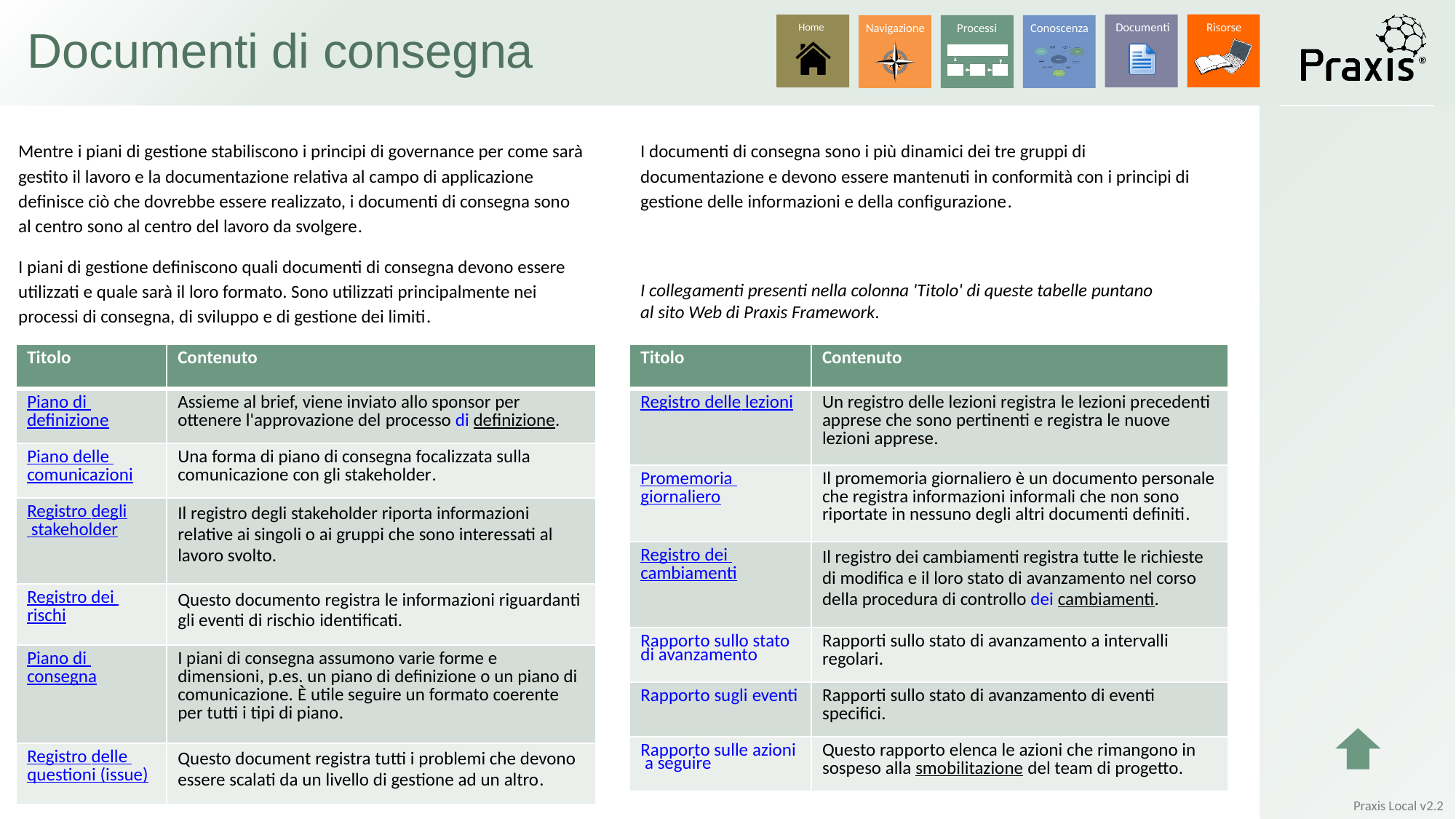

# Documenti di consegna

Mentre i piani di gestione stabiliscono i principi di governance per come sarà gestito il lavoro e la documentazione relativa al campo di applicazione definisce ciò che dovrebbe essere realizzato, i documenti di consegna sono al centro sono al centro del lavoro da svolgere.
I piani di gestione definiscono quali documenti di consegna devono essere utilizzati e quale sarà il loro formato. Sono utilizzati principalmente nei processi di consegna, di sviluppo e di gestione dei limiti.
I documenti di consegna sono i più dinamici dei tre gruppi di documentazione e devono essere mantenuti in conformità con i principi di gestione delle informazioni e della configurazione.
I collegamenti presenti nella colonna 'Titolo' di queste tabelle puntano al sito Web di Praxis Framework.
| Titolo | Contenuto |
| --- | --- |
| Piano di definizione | Assieme al brief, viene inviato allo sponsor per ottenere l'approvazione del processo di definizione. |
| Piano delle comunicazioni | Una forma di piano di consegna focalizzata sulla comunicazione con gli stakeholder. |
| Registro degli stakeholder | Il registro degli stakeholder riporta informazioni relative ai singoli o ai gruppi che sono interessati al lavoro svolto. |
| Registro dei rischi | Questo documento registra le informazioni riguardanti gli eventi di rischio identificati. |
| Piano di consegna | I piani di consegna assumono varie forme e dimensioni, p.es. un piano di definizione o un piano di comunicazione. È utile seguire un formato coerente per tutti i tipi di piano. |
| Registro delle questioni (issue) | Questo document registra tutti i problemi che devono essere scalati da un livello di gestione ad un altro. |
| Titolo | Contenuto |
| --- | --- |
| Registro delle lezioni | Un registro delle lezioni registra le lezioni precedenti apprese che sono pertinenti e registra le nuove lezioni apprese. |
| Promemoria giornaliero | Il promemoria giornaliero è un documento personale che registra informazioni informali che non sono riportate in nessuno degli altri documenti definiti. |
| Registro dei cambiamenti | Il registro dei cambiamenti registra tutte le richieste di modifica e il loro stato di avanzamento nel corso della procedura di controllo dei cambiamenti. |
| Rapporto sullo stato di avanzamento | Rapporti sullo stato di avanzamento a intervalli regolari. |
| Rapporto sugli eventi | Rapporti sullo stato di avanzamento di eventi specifici. |
| Rapporto sulle azioni a seguire | Questo rapporto elenca le azioni che rimangono in sospeso alla smobilitazione del team di progetto. |